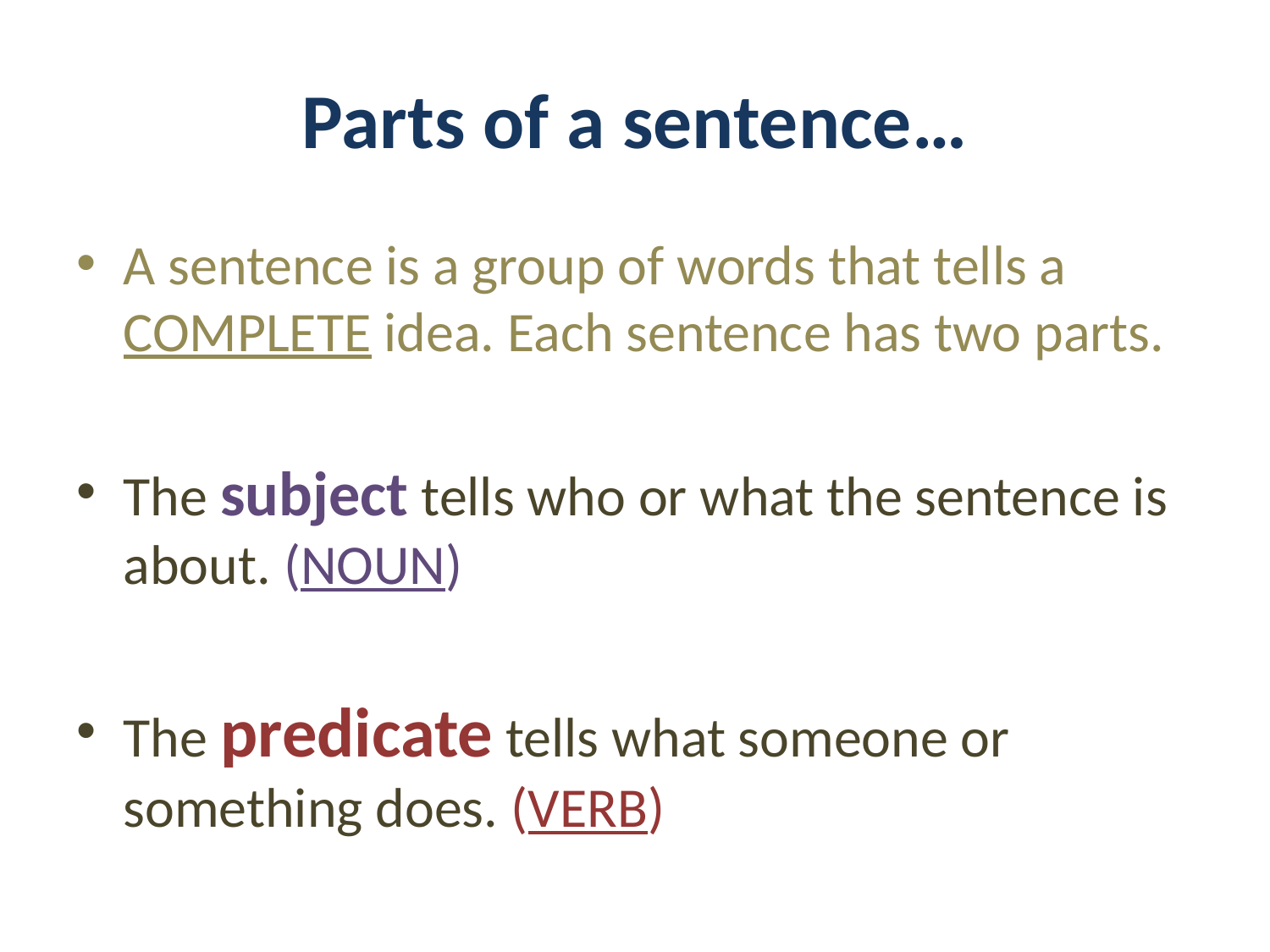

# Parts of a sentence…
A sentence is a group of words that tells a COMPLETE idea. Each sentence has two parts.

The subject tells who or what the sentence is about. (NOUN)

The predicate tells what someone or something does. (VERB)